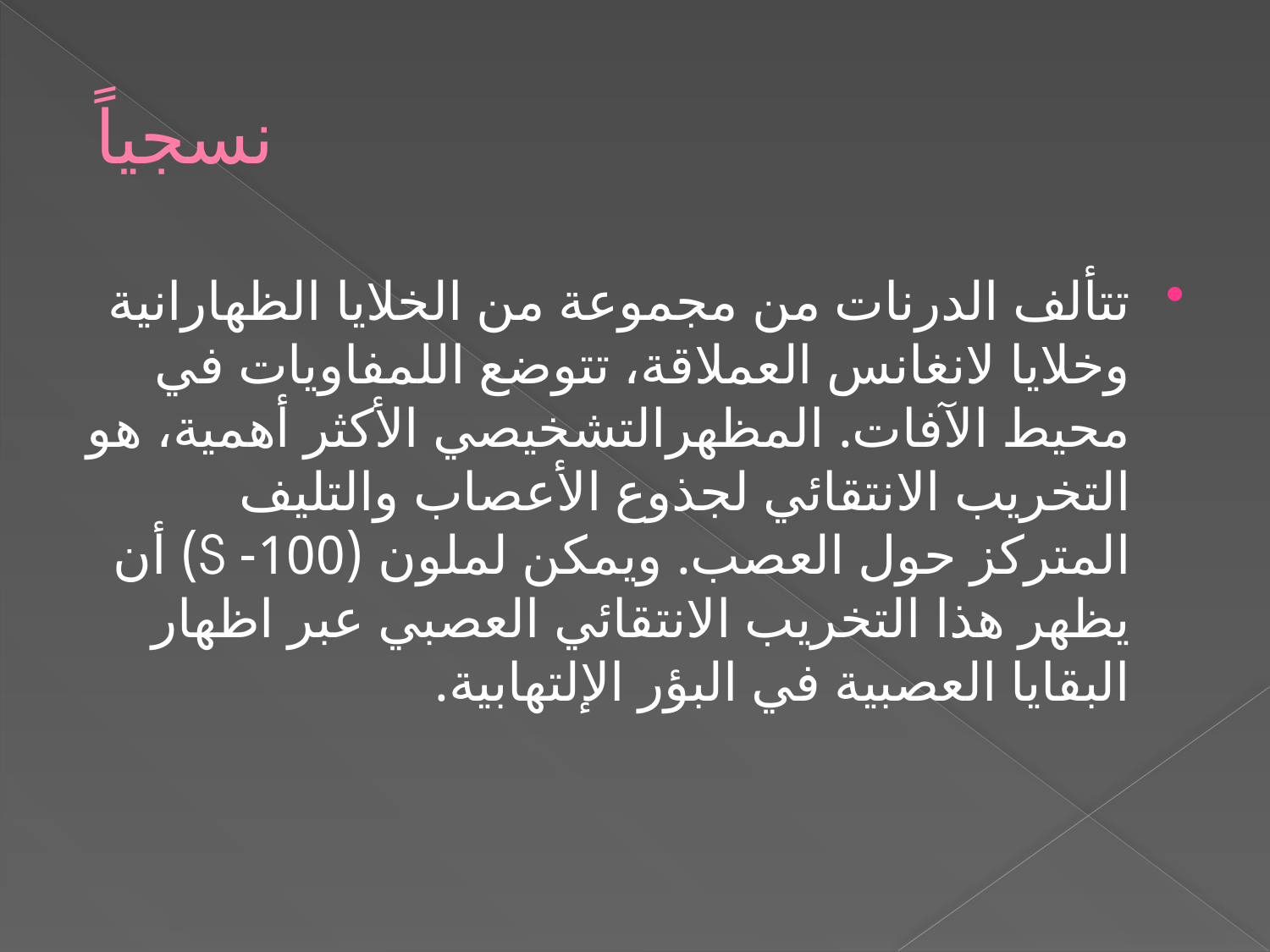

# نسجياً
تتألف الدرنات من مجموعة من الخلايا الظهارانية وخلايا لانغانس العملاقة، تتوضع اللمفاويات في محيط الآفات. المظهرالتشخيصي الأكثر أهمية، هو التخريب الانتقائي لجذوع الأعصاب والتليف المتركز حول العصب. ويمكن لملون (100- S) أن يظهر هذا التخريب الانتقائي العصبي عبر اظهار البقايا العصبية في البؤر الإلتهابية.